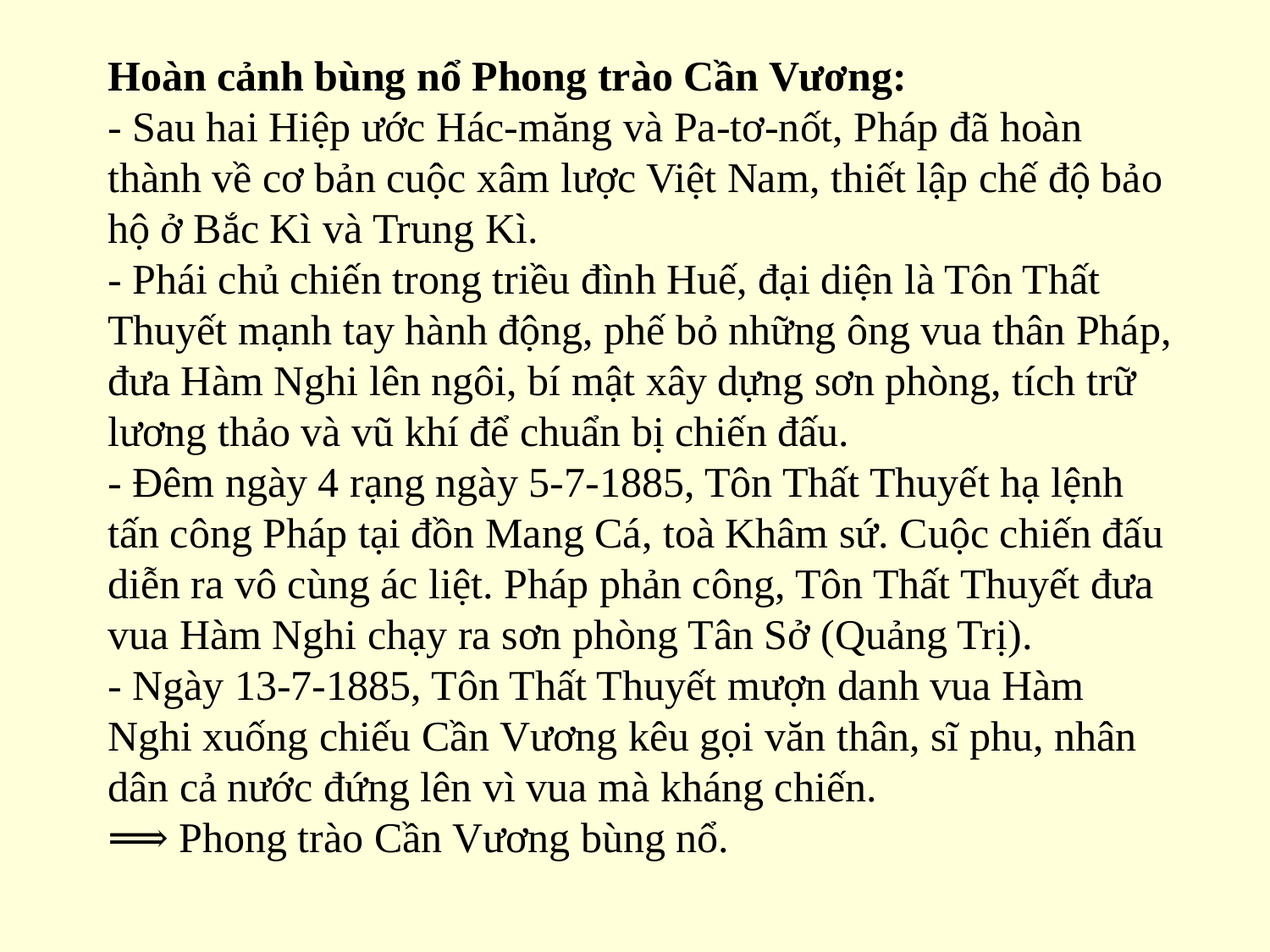

Hoàn cảnh bùng nổ Phong trào Cần Vương:
- Sau hai Hiệp ước Hác-măng và Pa-tơ-nốt, Pháp đã hoàn thành về cơ bản cuộc xâm lược Việt Nam, thiết lập chế độ bảo hộ ở Bắc Kì và Trung Kì.
- Phái chủ chiến trong triều đình Huế, đại diện là Tôn Thất Thuyết mạnh tay hành động, phế bỏ những ông vua thân Pháp, đưa Hàm Nghi lên ngôi, bí mật xây dựng sơn phòng, tích trữ lương thảo và vũ khí để chuẩn bị chiến đấu.
- Đêm ngày 4 rạng ngày 5-7-1885, Tôn Thất Thuyết hạ lệnh tấn công Pháp tại đồn Mang Cá, toà Khâm sứ. Cuộc chiến đấu diễn ra vô cùng ác liệt. Pháp phản công, Tôn Thất Thuyết đưa vua Hàm Nghi chạy ra sơn phòng Tân Sở (Quảng Trị).
- Ngày 13-7-1885, Tôn Thất Thuyết mượn danh vua Hàm Nghi xuống chiếu Cần Vương kêu gọi văn thân, sĩ phu, nhân dân cả nước đứng lên vì vua mà kháng chiến.
⟹ Phong trào Cần Vương bùng nổ.